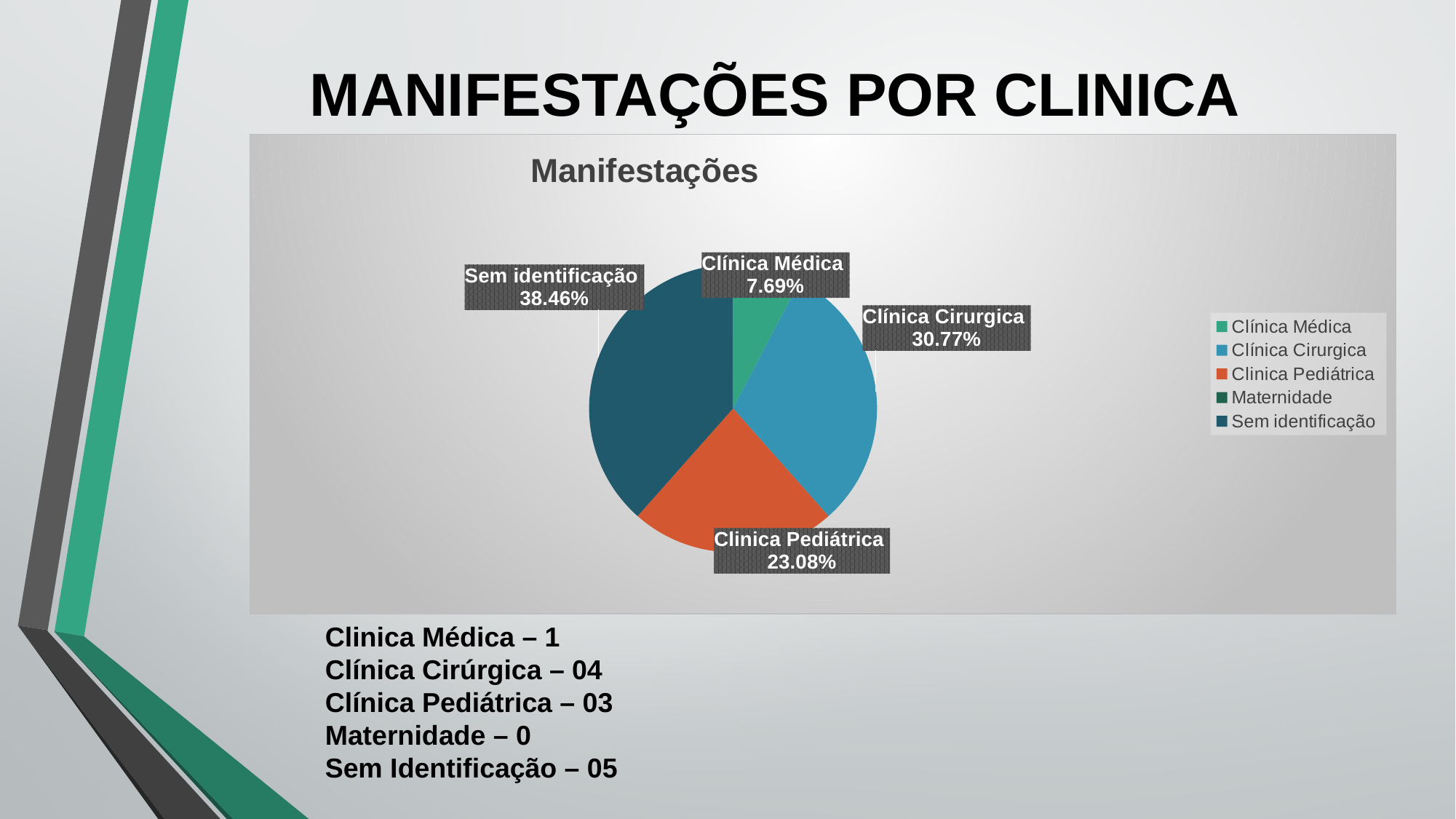

# MANIFESTAÇÕES POR CLINICA

### Chart:

| Category | Manifestações |
|---|---|
| Clínica Médica  | 1.0 |
| Clínica Cirurgica  | 4.0 |
| Clinica Pediátrica  | 3.0 |
| Maternidade  | 0.0 |
| Sem identificação  | 5.0 |
Clinica Médica – 1
Clínica Cirúrgica – 04
Clínica Pediátrica – 03
Maternidade – 0
Sem Identificação – 05